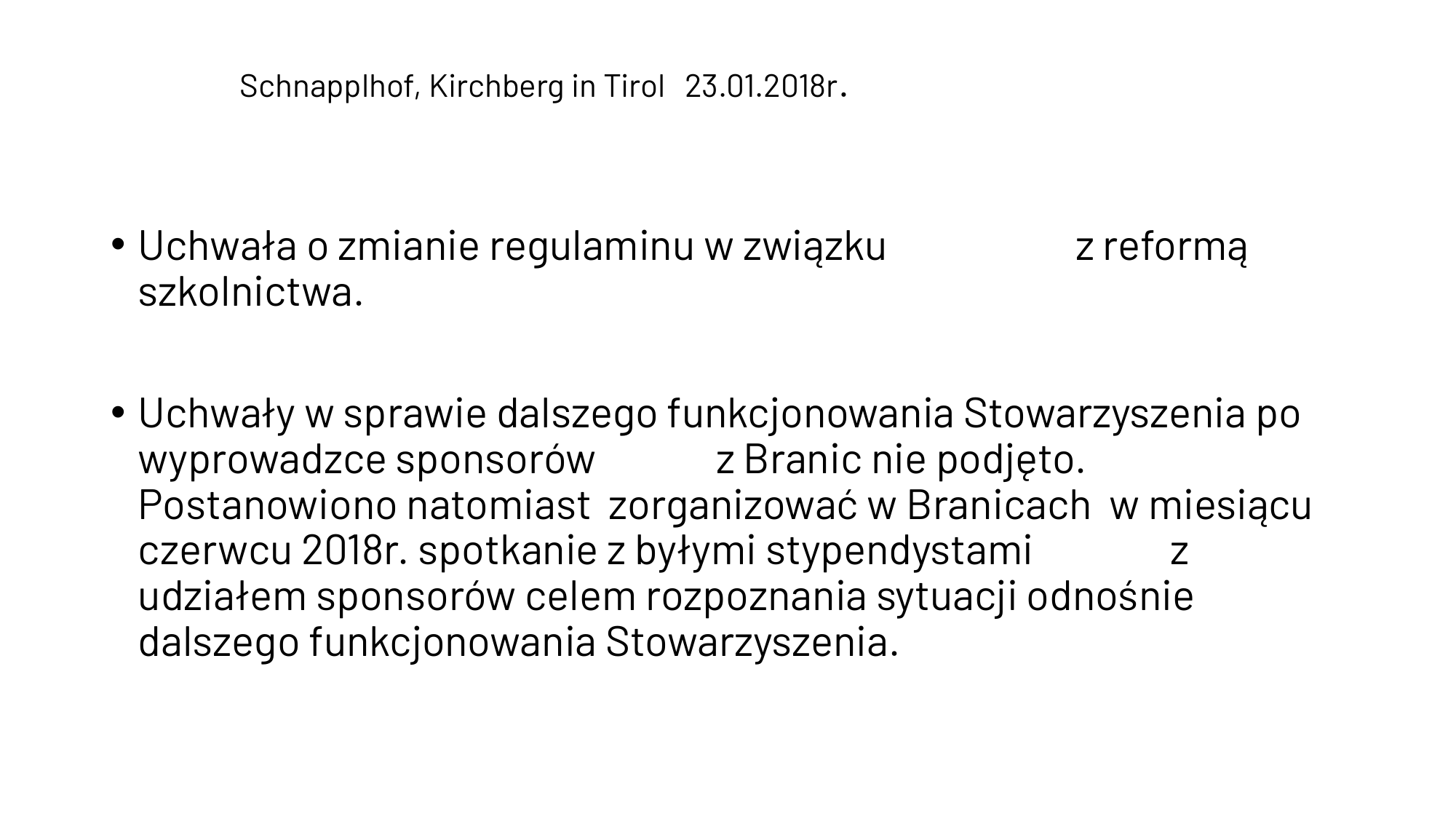

# Schnapplhof, Kirchberg in Tirol   23.01.2018r.
Uchwała o zmianie regulaminu w związku                      z reformą szkolnictwa.

Uchwały w sprawie dalszego funkcjonowania Stowarzyszenia po wyprowadzce sponsorów              z Branic nie podjęto. Postanowiono natomiast  zorganizować w Branicach  w miesiącu czerwcu 2018r. spotkanie z byłymi stypendystami                z udziałem sponsorów celem rozpoznania sytuacji odnośnie dalszego funkcjonowania Stowarzyszenia.